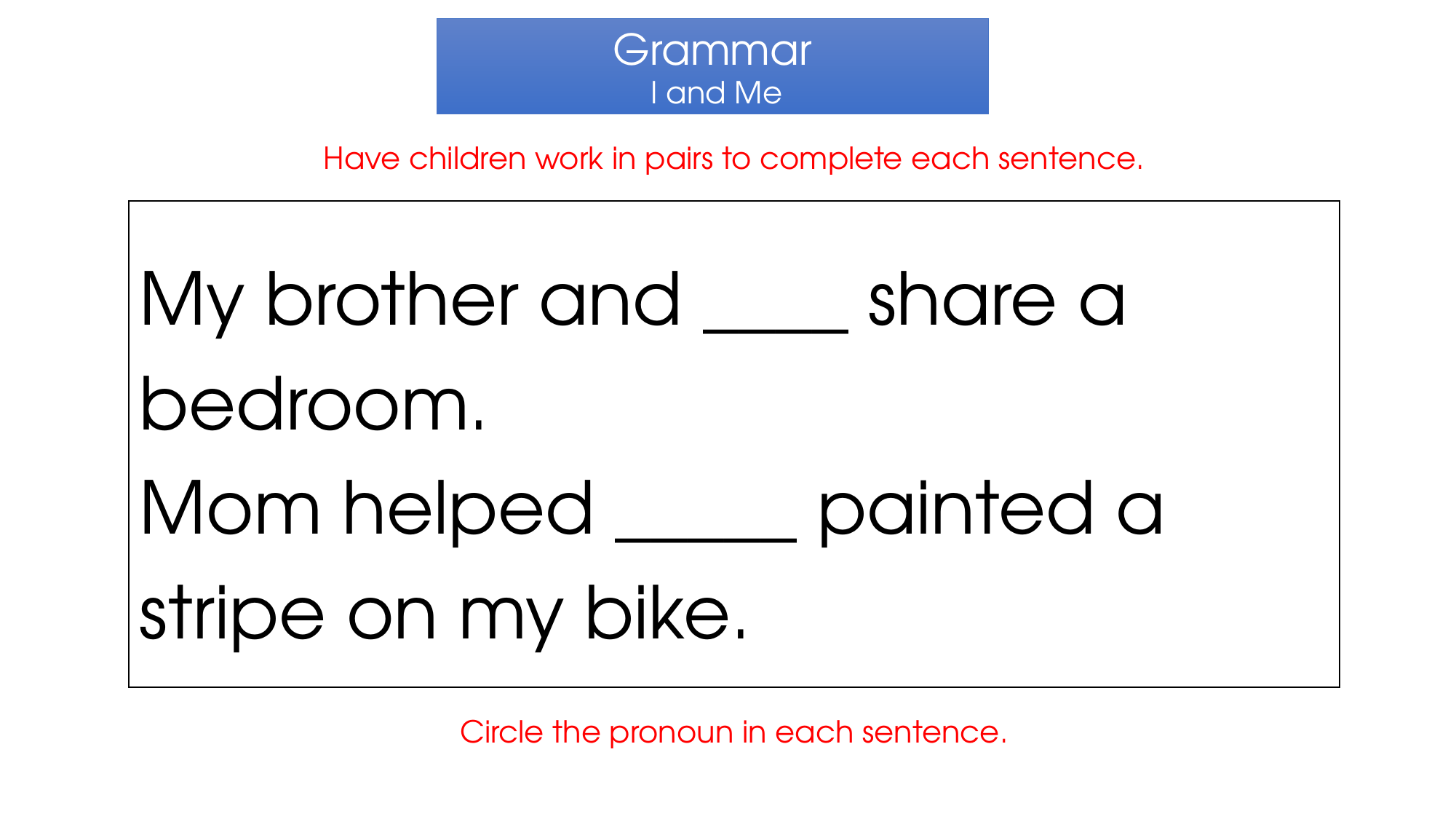

Grammar
 I and Me
Have children work in pairs to complete each sentence.
My brother and ____ share a bedroom.
Mom helped _____ painted a stripe on my bike.
Circle the pronoun in each sentence.